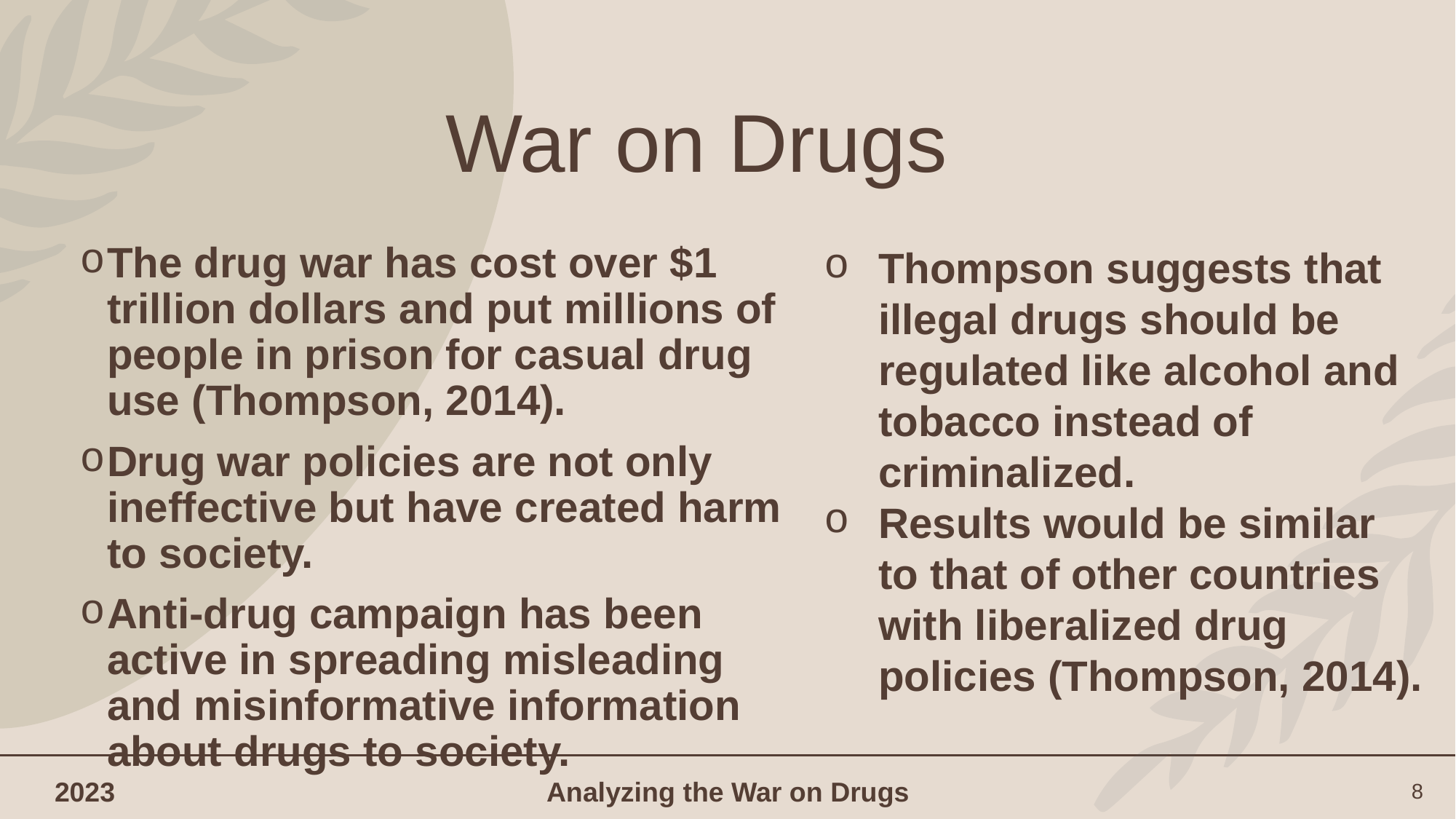

# War on Drugs
The drug war has cost over $1 trillion dollars and put millions of people in prison for casual drug use (Thompson, 2014).
Drug war policies are not only ineffective but have created harm to society.
Anti-drug campaign has been active in spreading misleading and misinformative information about drugs to society.

Thompson suggests that illegal drugs should be regulated like alcohol and tobacco instead of criminalized.
Results would be similar to that of other countries with liberalized drug policies (Thompson, 2014).
2023
Analyzing the War on Drugs
8